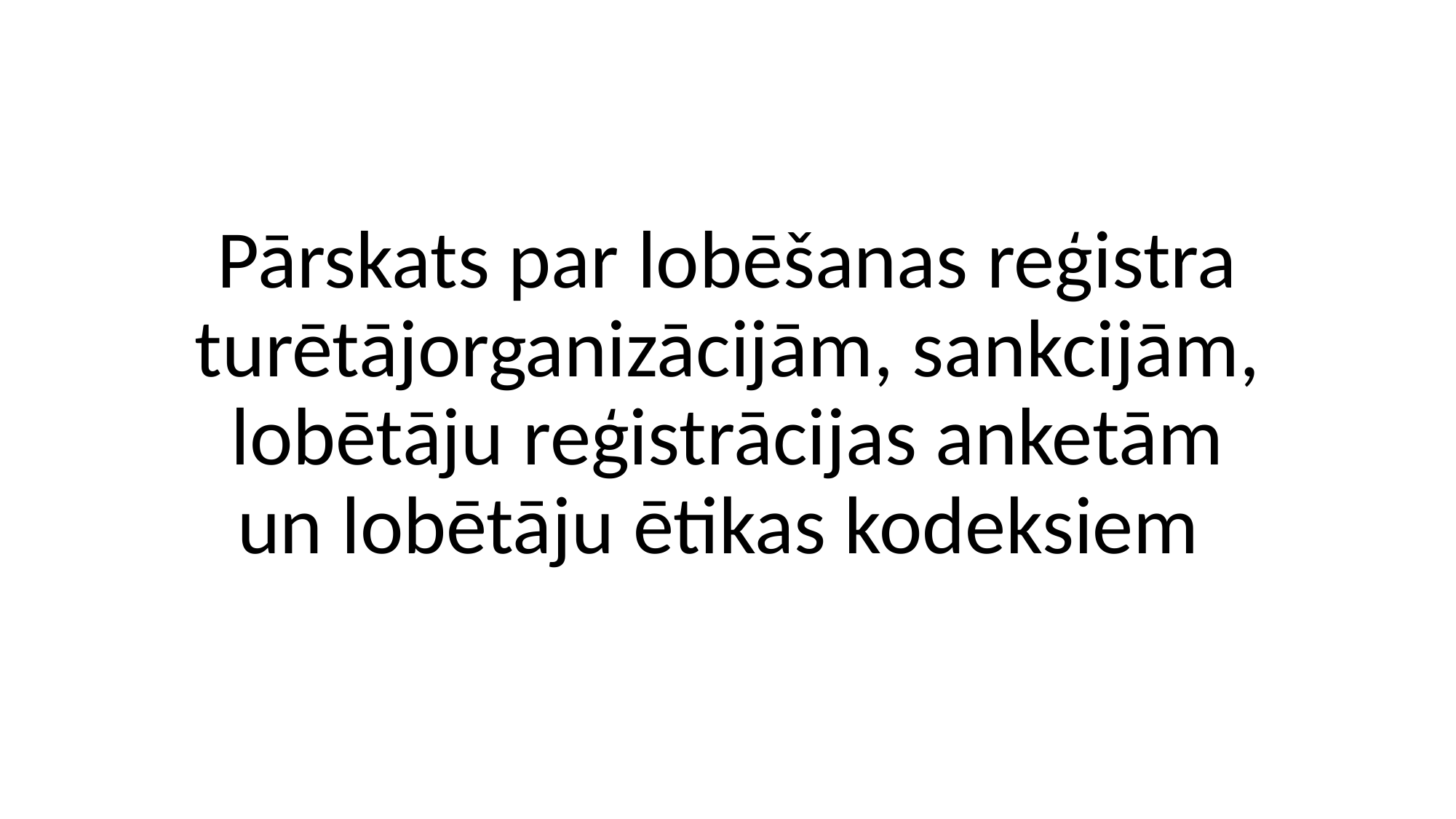

# Pārskats par lobēšanas reģistra turētājorganizācijām, sankcijām, lobētāju reģistrācijas anketām un lobētāju ētikas kodeksiem